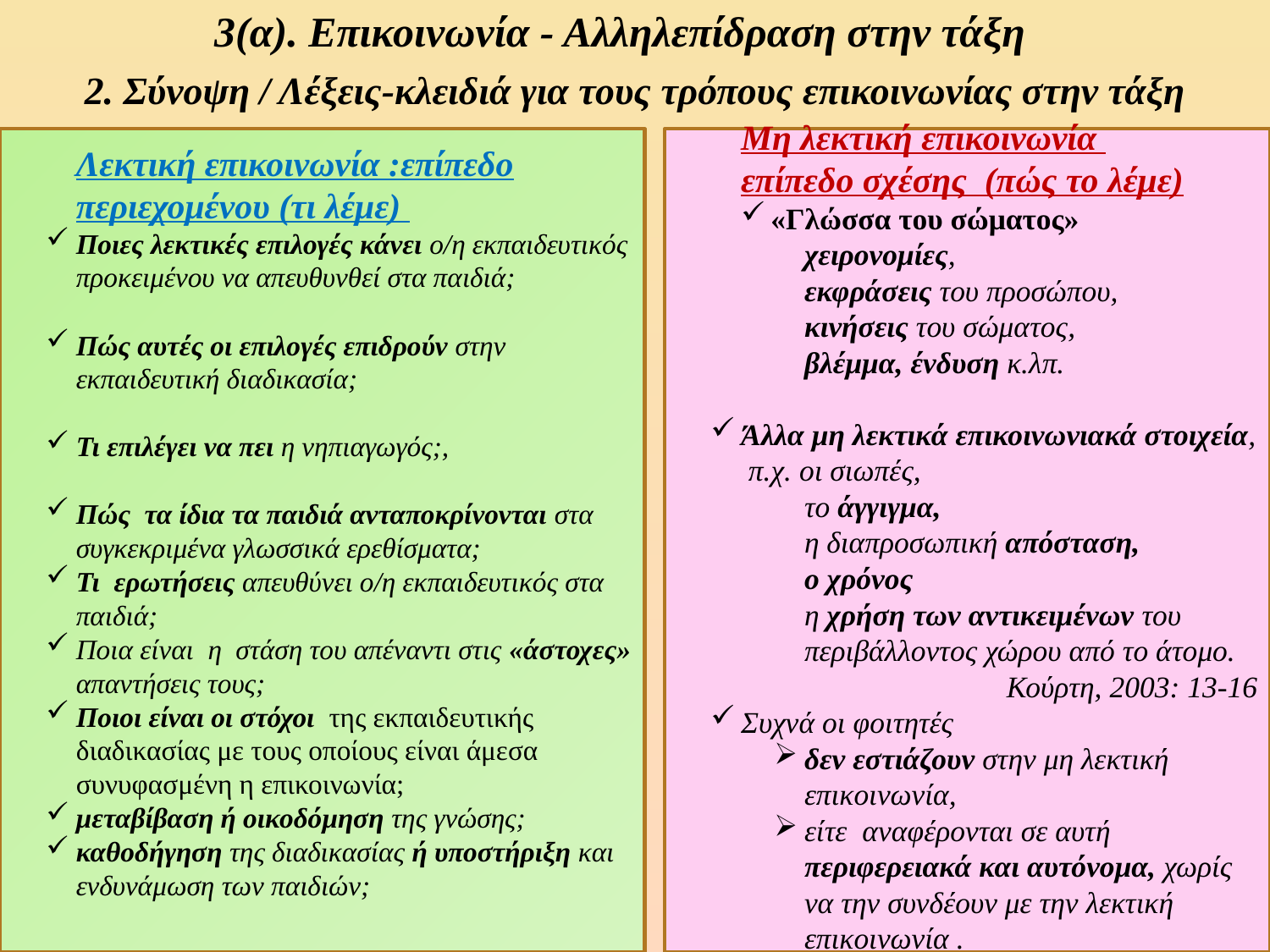

# 3(α). Επικοινωνία - Αλληλεπίδραση στην τάξη
2. Σύνοψη / Λέξεις-κλειδιά για τους τρόπους επικοινωνίας στην τάξη

Λεκτική επικοινωνία :επίπεδο περιεχομένου (τι λέμε)
Ποιες λεκτικές επιλογές κάνει ο/η εκπαιδευτικός προκειμένου να απευθυνθεί στα παιδιά;

Πώς αυτές οι επιλογές επιδρούν στην εκπαιδευτική διαδικασία;

Τι επιλέγει να πει η νηπιαγωγός;,

Πώς  τα ίδια τα παιδιά ανταποκρίνονται στα συγκεκριμένα γλωσσικά ερεθίσματα;
Τι  ερωτήσεις απευθύνει ο/η εκπαιδευτικός στα παιδιά;
Ποια είναι  η  στάση του απέναντι στις «άστοχες» απαντήσεις τους;
Ποιοι είναι οι στόχοι  της εκπαιδευτικής διαδικασίας με τους οποίους είναι άμεσα συνυφασμένη η επικοινωνία;
μεταβίβαση ή οικοδόμηση της γνώσης;
καθοδήγηση της διαδικασίας ή υποστήριξη και ενδυνάμωση των παιδιών;

Μη λεκτική επικοινωνία
επίπεδο σχέσης  (πώς το λέμε)
«Γλώσσα του σώματος»
χειρονομίες,
εκφράσεις του προσώπου,
κινήσεις του σώματος,
βλέμμα, ένδυση κ.λπ.

Άλλα μη λεκτικά επικοινωνιακά στοιχεία,  π.χ. οι σιωπές,
το άγγιγμα,
η διαπροσωπική απόσταση,
ο χρόνος
η χρήση των αντικειμένων του περιβάλλοντος χώρου από το άτομο.
Κούρτη, 2003: 13-16
Συχνά οι φοιτητές
δεν εστιάζουν στην μη λεκτική επικοινωνία,
είτε  αναφέρονται σε αυτή περιφερειακά και αυτόνομα, χωρίς να την συνδέουν με την λεκτική επικοινωνία .